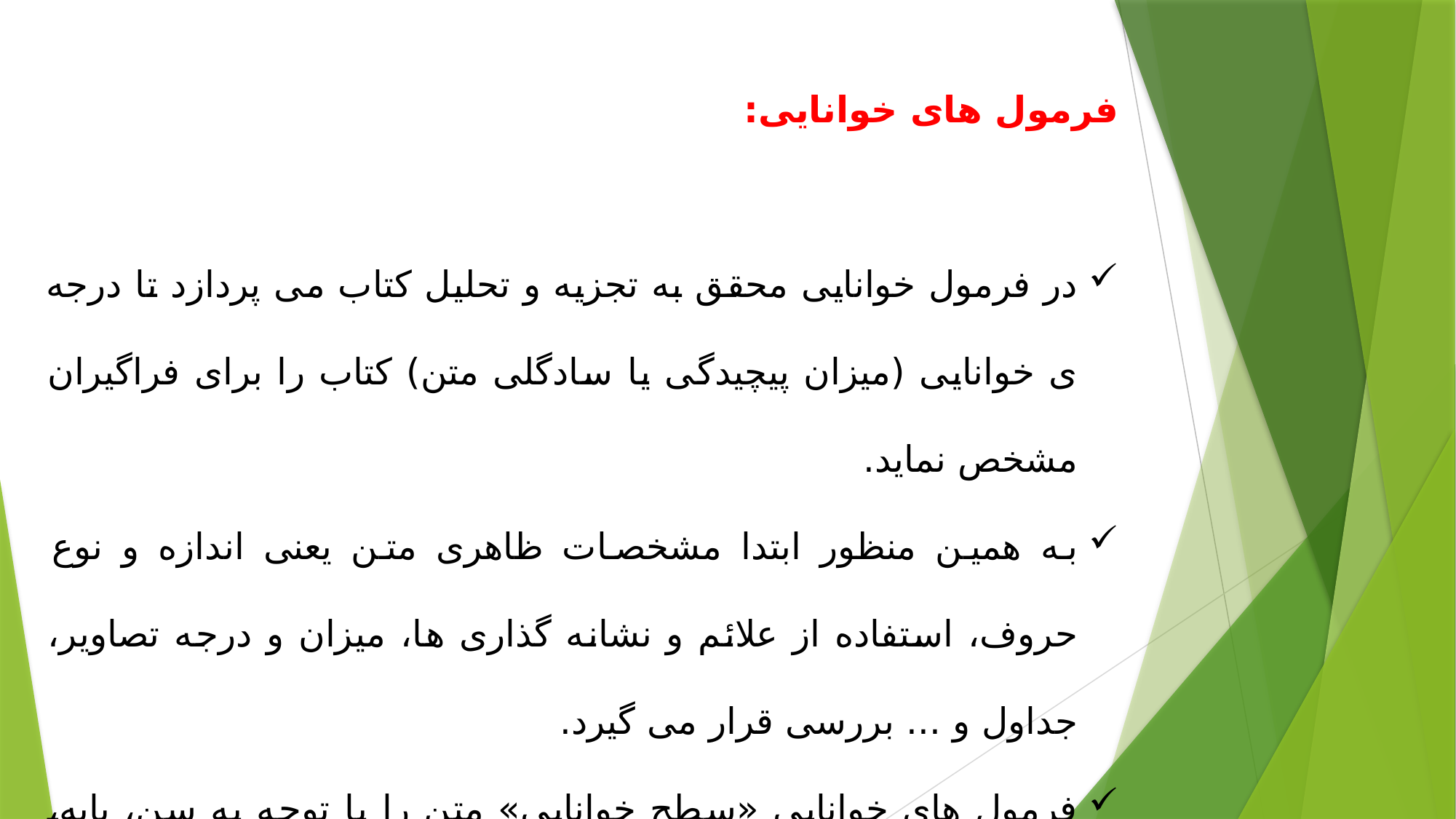

فرمول های خوانایی:

در فرمول خوانایی محقق به تجزیه و تحلیل کتاب می پردازد تا درجه ی خوانایی (میزان پیچیدگی یا سادگلی متن) کتاب را برای فراگیران مشخص نماید.
به همین منظور ابتدا مشخصات ظاهری متن یعنی اندازه و نوع حروف، استفاده از علائم و نشانه گذاری ها، میزان و درجه تصاویر، جداول و ... بررسی قرار می گیرد.
فرمول های خوانایی «سطح خوانایی» متن را با توجه به سن، پایه، کلاس، سطح و توانایی فراگیران مشخص ماید.